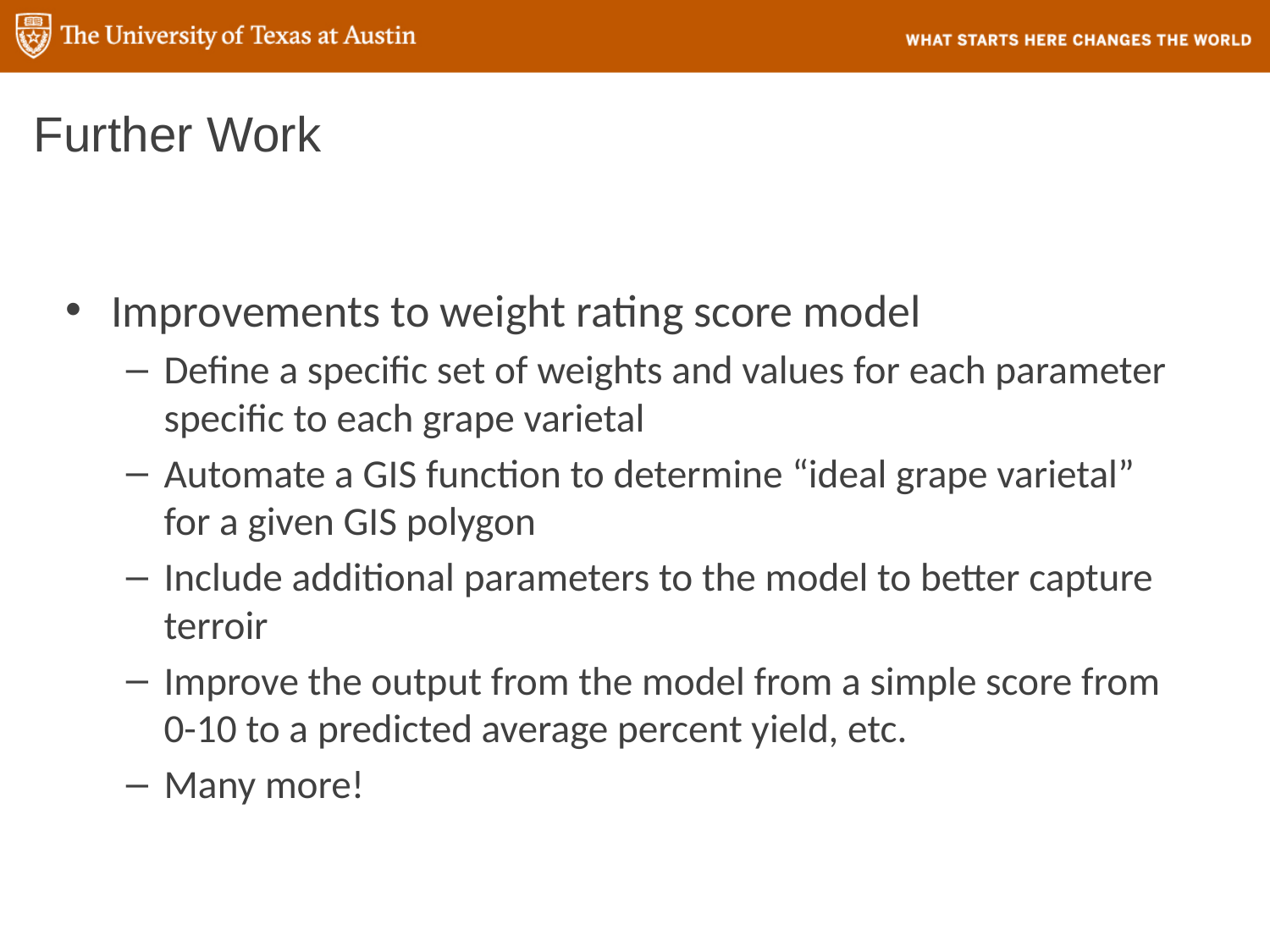

# Further Work
Improvements to weight rating score model
Define a specific set of weights and values for each parameter specific to each grape varietal
Automate a GIS function to determine “ideal grape varietal” for a given GIS polygon
Include additional parameters to the model to better capture terroir
Improve the output from the model from a simple score from 0-10 to a predicted average percent yield, etc.
Many more!